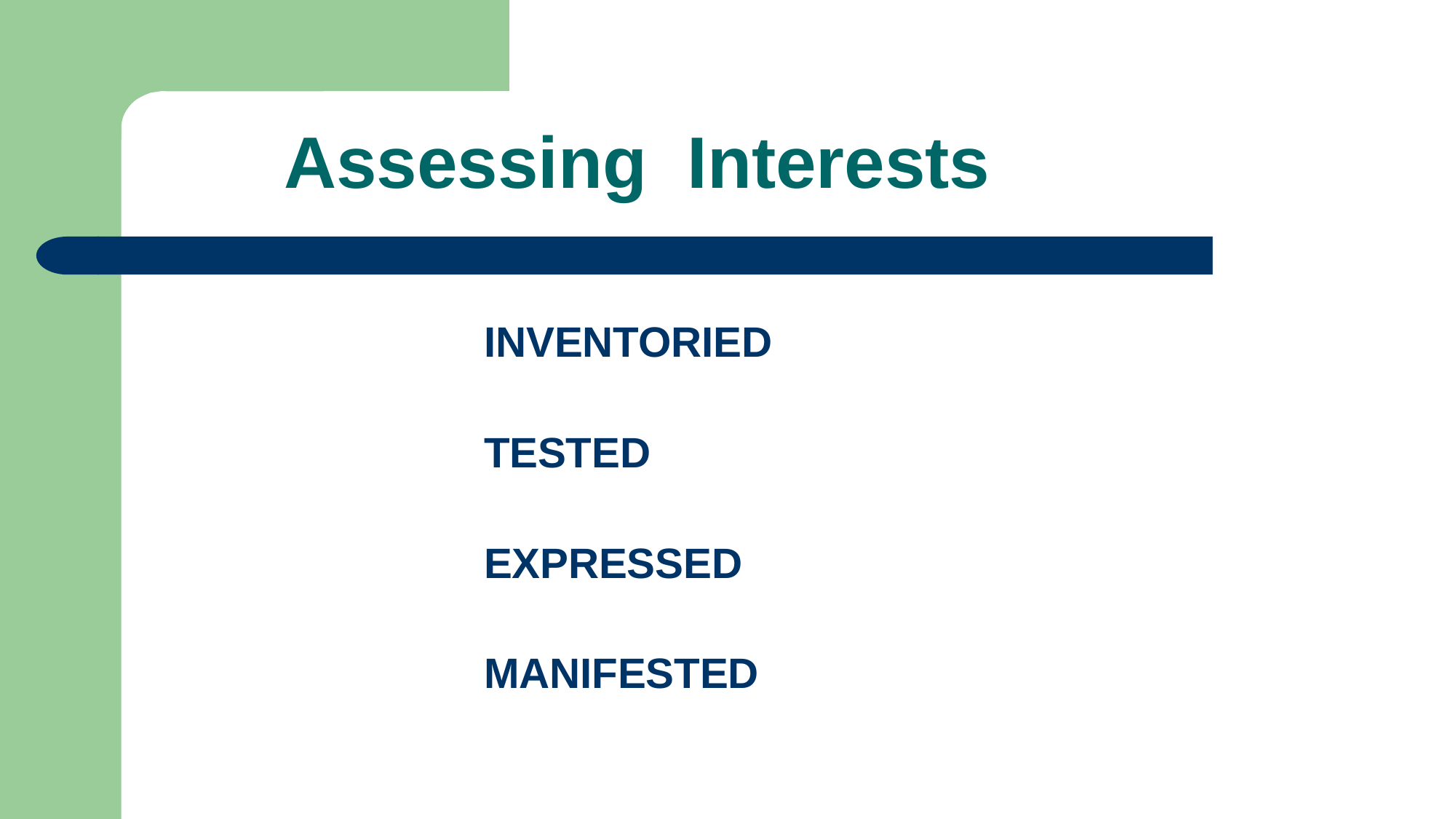

# Assessing  Interests
INVENTORIED

TESTED

EXPRESSED

MANIFESTED